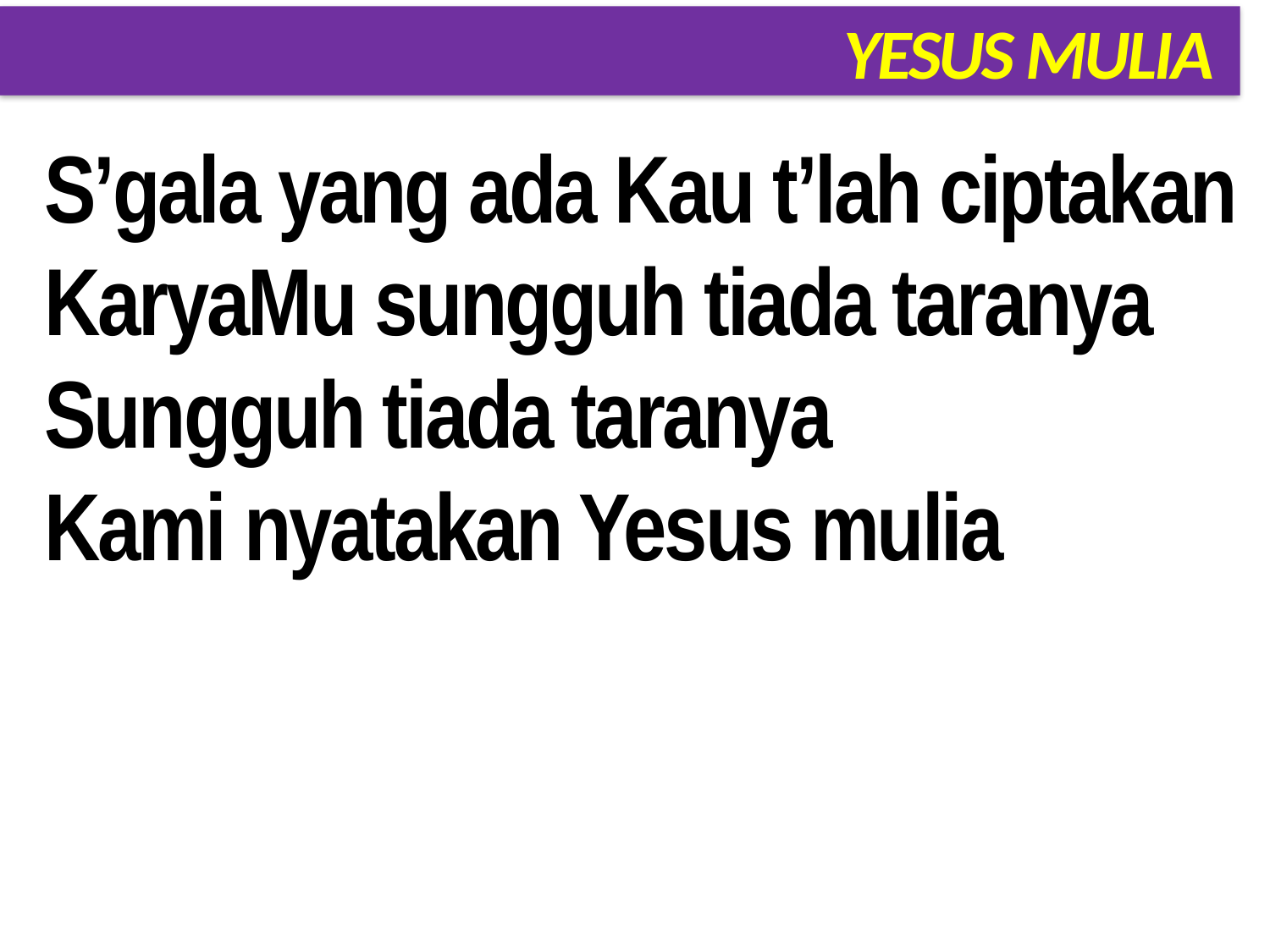

# YESUS MULIA
S’gala yang ada Kau t’lah ciptakan
KaryaMu sungguh tiada taranya
Sungguh tiada taranya
Kami nyatakan Yesus mulia